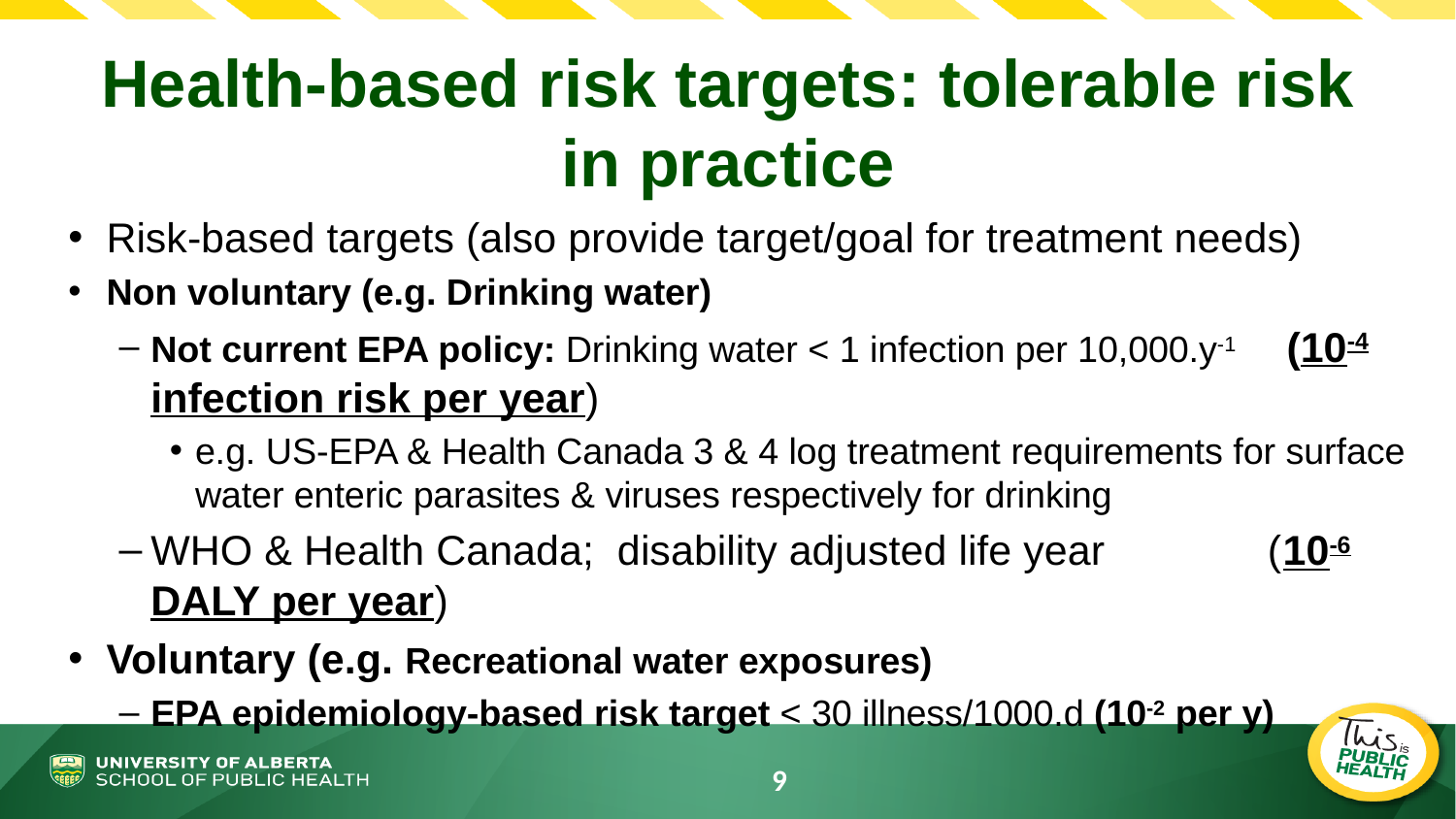

# Health-based risk targets: tolerable risk in practice
Risk-based targets (also provide target/goal for treatment needs)
Non voluntary (e.g. Drinking water)
Not current EPA policy: Drinking water < 1 infection per 10,000.y-1     (10-4 infection risk per year)
e.g. US-EPA & Health Canada 3 & 4 log treatment requirements for surface water enteric parasites & viruses respectively for drinking
WHO & Health Canada;  disability adjusted life year              (10-6 DALY per year)
Voluntary (e.g. Recreational water exposures)
EPA epidemiology-based risk target < 30 illness/1000.d (10-2 per y)
9